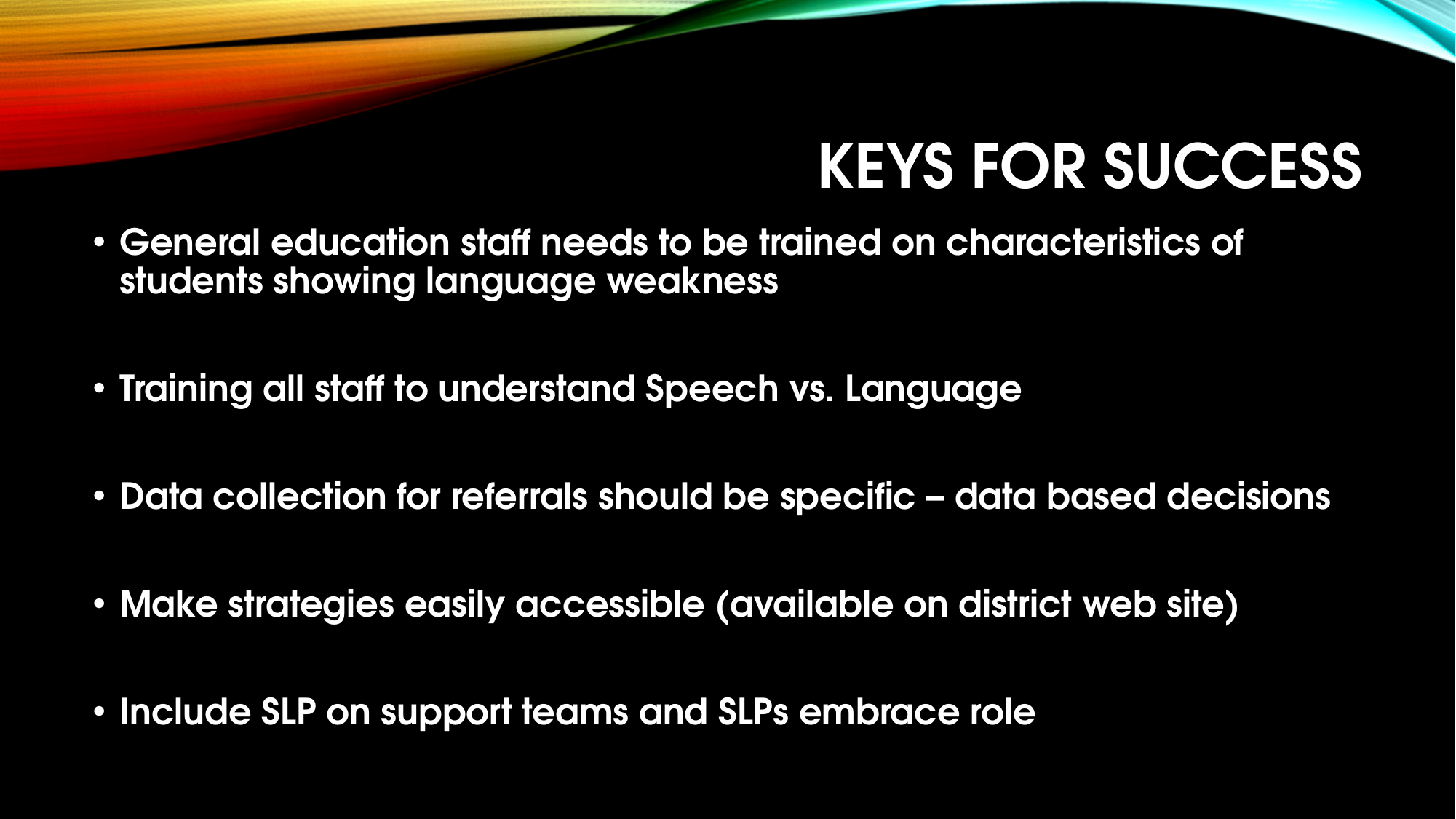

# Keys for success
General education staff needs to be trained on characteristics of students showing language weakness

Training all staff to understand Speech vs. Language

Data collection for referrals should be specific – data based decisions

Make strategies easily accessible (available on district web site)

Include SLP on support teams and SLPs embrace role